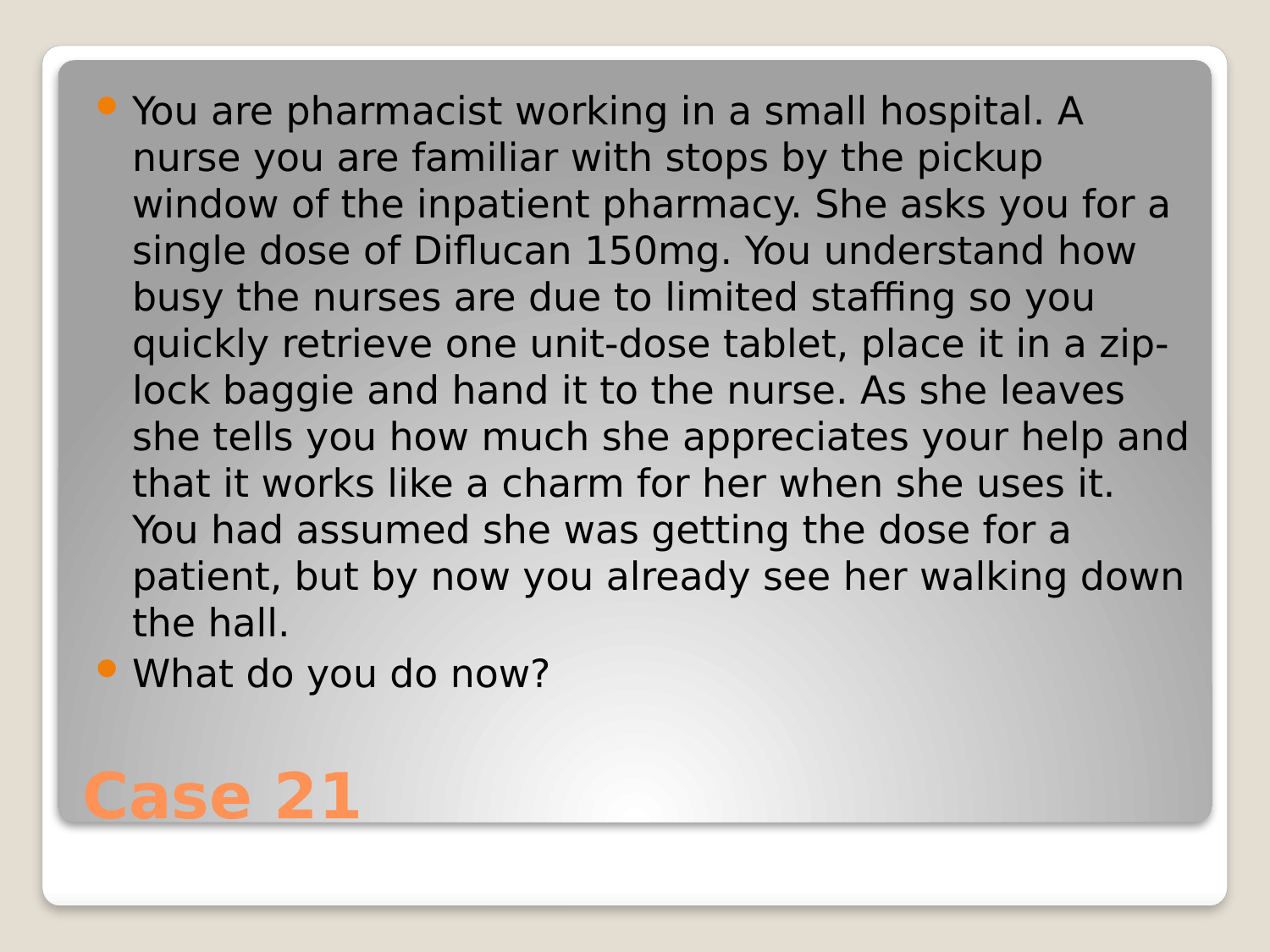

You are pharmacist working in a small hospital. A nurse you are familiar with stops by the pickup window of the inpatient pharmacy. She asks you for a single dose of Diflucan 150mg. You understand how busy the nurses are due to limited staffing so you quickly retrieve one unit-dose tablet, place it in a zip-lock baggie and hand it to the nurse. As she leaves she tells you how much she appreciates your help and that it works like a charm for her when she uses it. You had assumed she was getting the dose for a patient, but by now you already see her walking down the hall.
What do you do now?
# Case 21